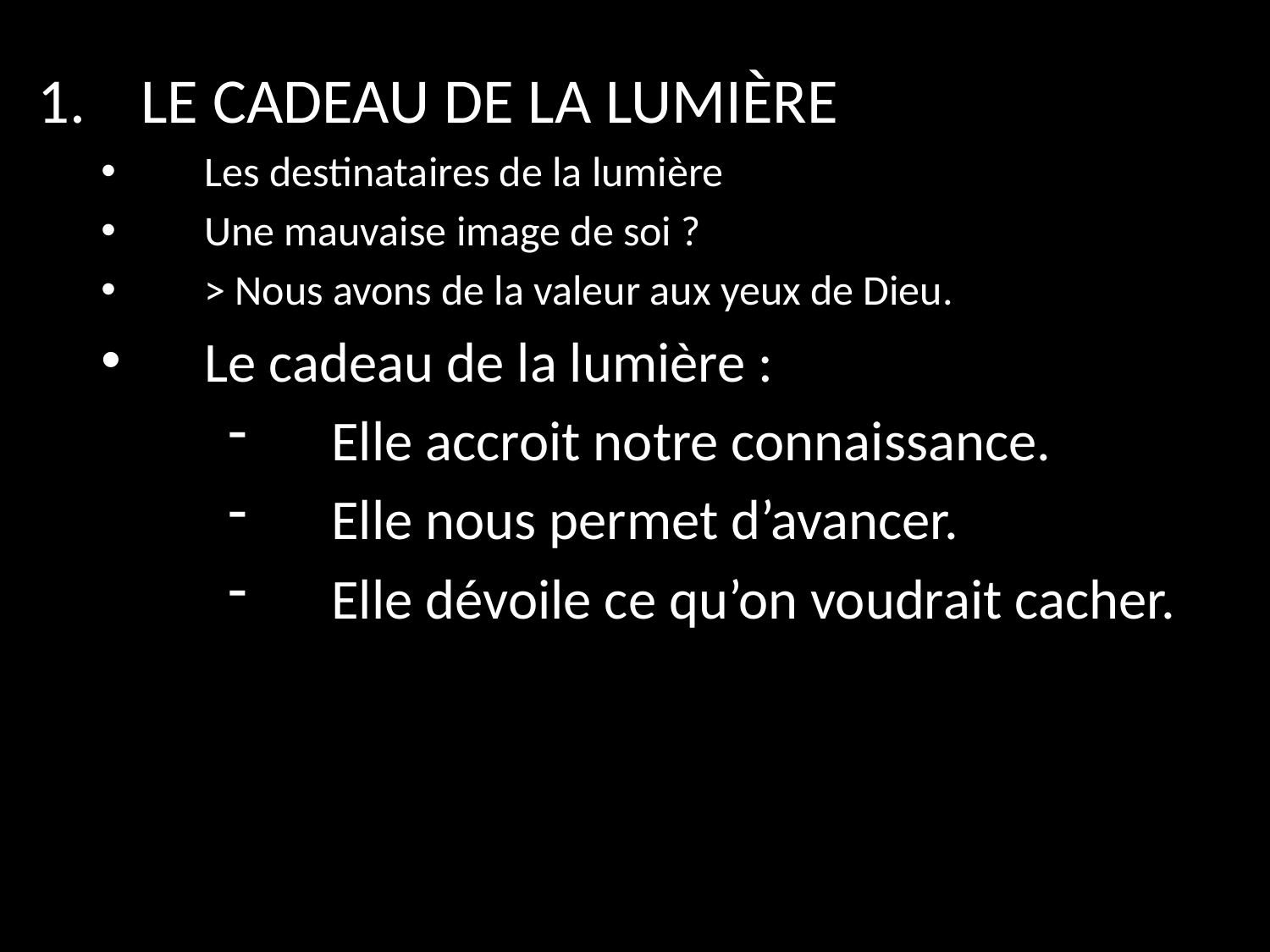

Le cadeau de la lumière
Les destinataires de la lumière
Une mauvaise image de soi ?
> Nous avons de la valeur aux yeux de Dieu.
Le cadeau de la lumière :
Elle accroit notre connaissance.
Elle nous permet d’avancer.
Elle dévoile ce qu’on voudrait cacher.
Sans danger.
Elle montre la direction, le but.